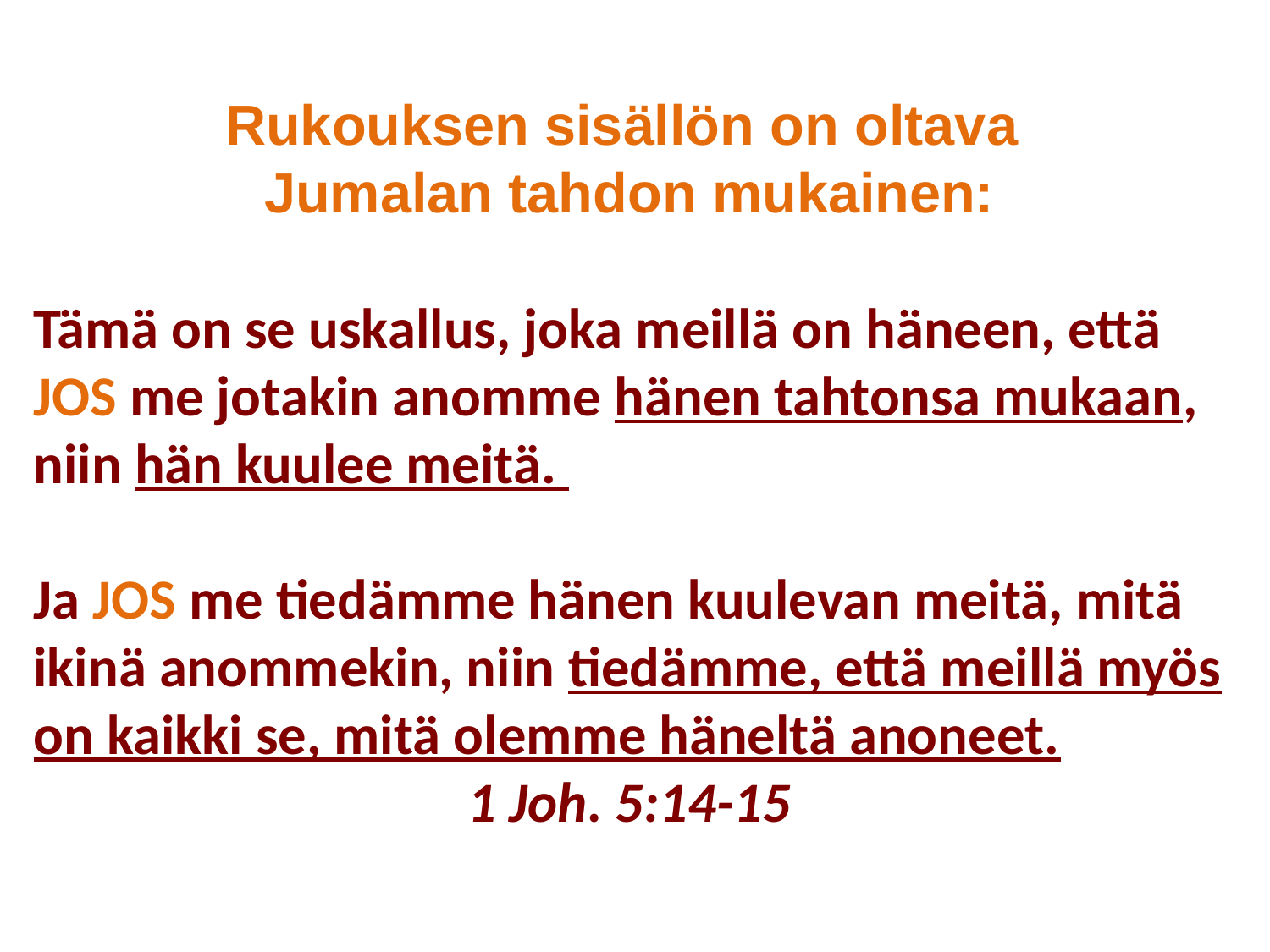

Rukouksen sisällön on oltava
Jumalan tahdon mukainen:

Tämä on se uskallus, joka meillä on häneen, että JOS me jotakin anomme hänen tahtonsa mukaan, niin hän kuulee meitä.
Ja JOS me tiedämme hänen kuulevan meitä, mitä ikinä anommekin, niin tiedämme, että meillä myös on kaikki se, mitä olemme häneltä anoneet.
1 Joh. 5:14-15